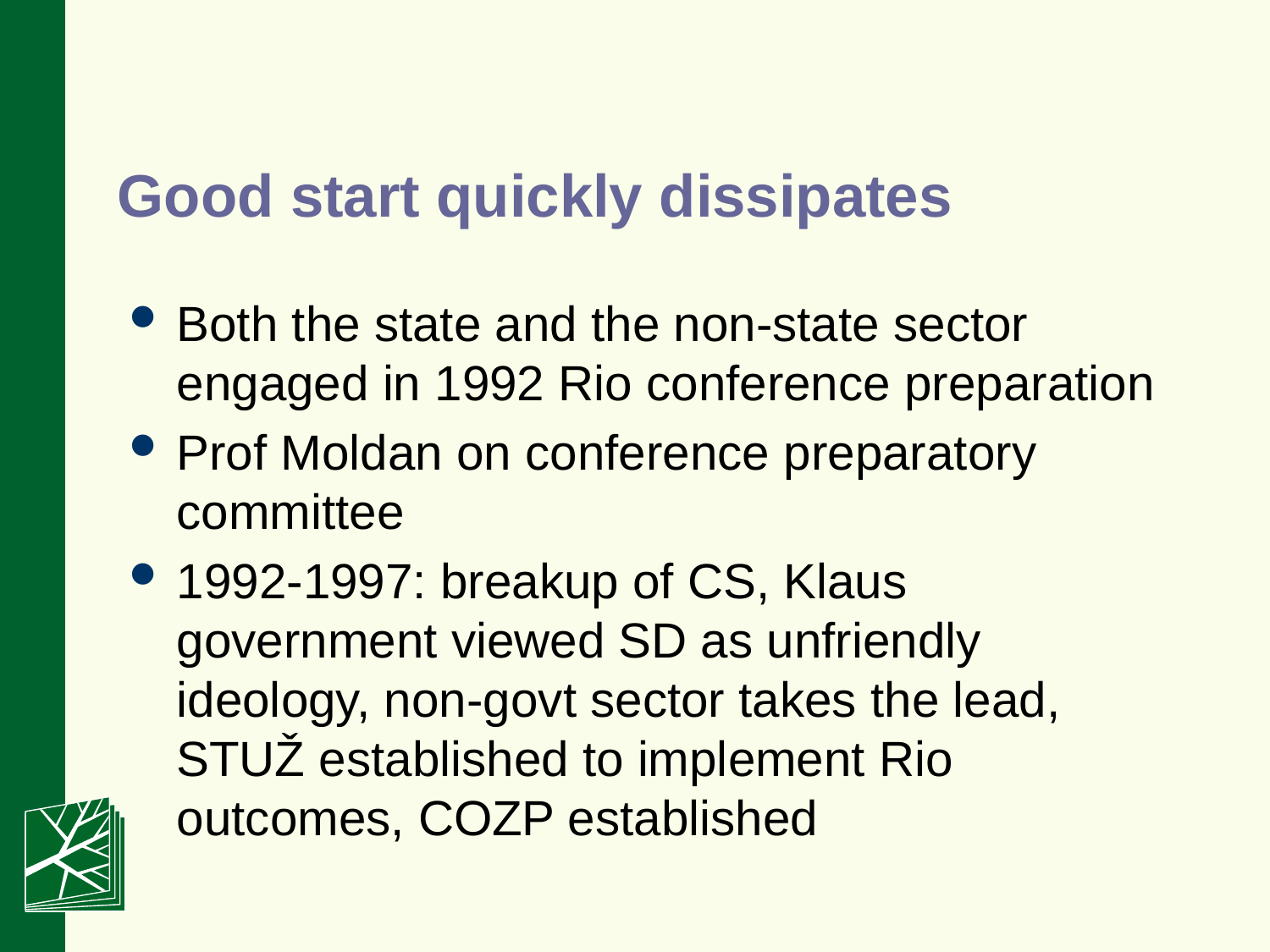

# Good start quickly dissipates
Both the state and the non-state sector engaged in 1992 Rio conference preparation
Prof Moldan on conference preparatory committee
1992-1997: breakup of CS, Klaus government viewed SD as unfriendly ideology, non-govt sector takes the lead, STUŽ established to implement Rio outcomes, COZP established